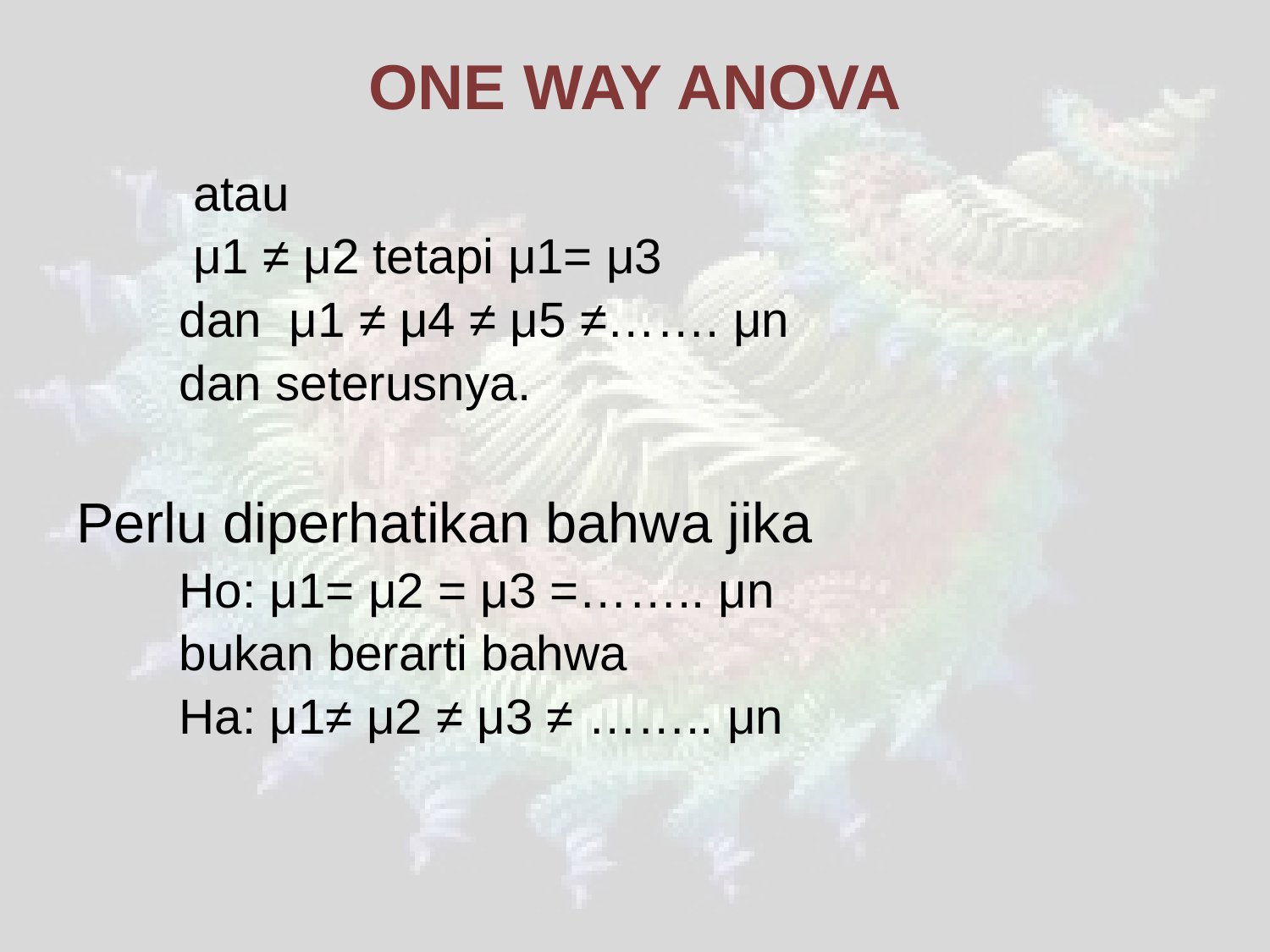

# ONE WAY ANOVA
	 atau
	 μ1 ≠ μ2 tetapi μ1= μ3
	dan  μ1 ≠ μ4 ≠ μ5 ≠……. μn
	dan seterusnya.

Perlu diperhatikan bahwa jika
	Ho: μ1= μ2 = μ3 =…….. μn
	bukan berarti bahwa
	Ha: μ1≠ μ2 ≠ μ3 ≠ …….. μn